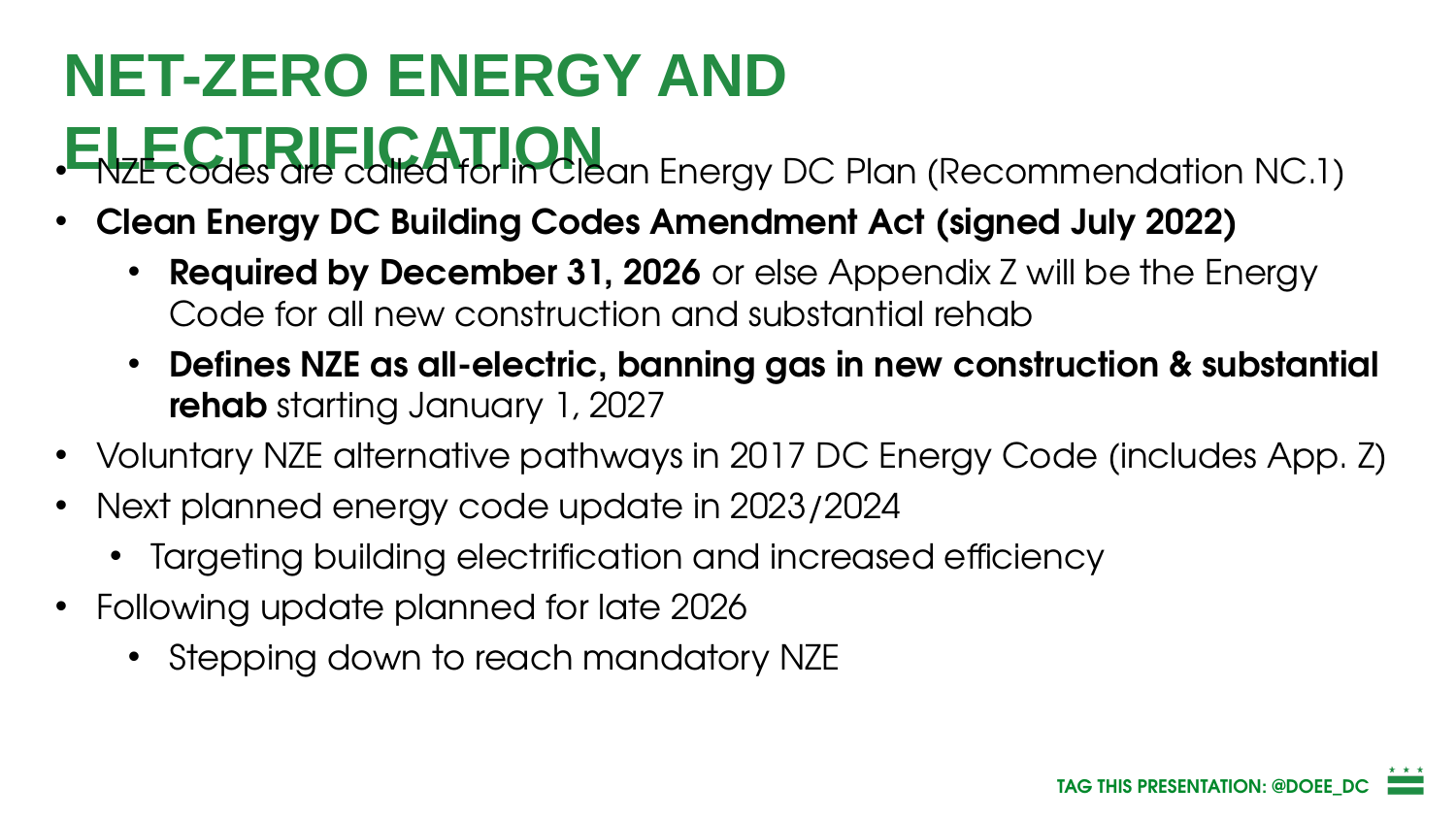

NET-ZERO ENERGY AND ELECTRIFICATION
NZE codes are called for in Clean Energy DC Plan (Recommendation NC.1)
Clean Energy DC Building Codes Amendment Act (signed July 2022)
Required by December 31, 2026 or else Appendix Z will be the Energy Code for all new construction and substantial rehab
Defines NZE as all-electric, banning gas in new construction & substantial rehab starting January 1, 2027
Voluntary NZE alternative pathways in 2017 DC Energy Code (includes App. Z)
Next planned energy code update in 2023/2024
Targeting building electrification and increased efficiency
Following update planned for late 2026
Stepping down to reach mandatory NZE